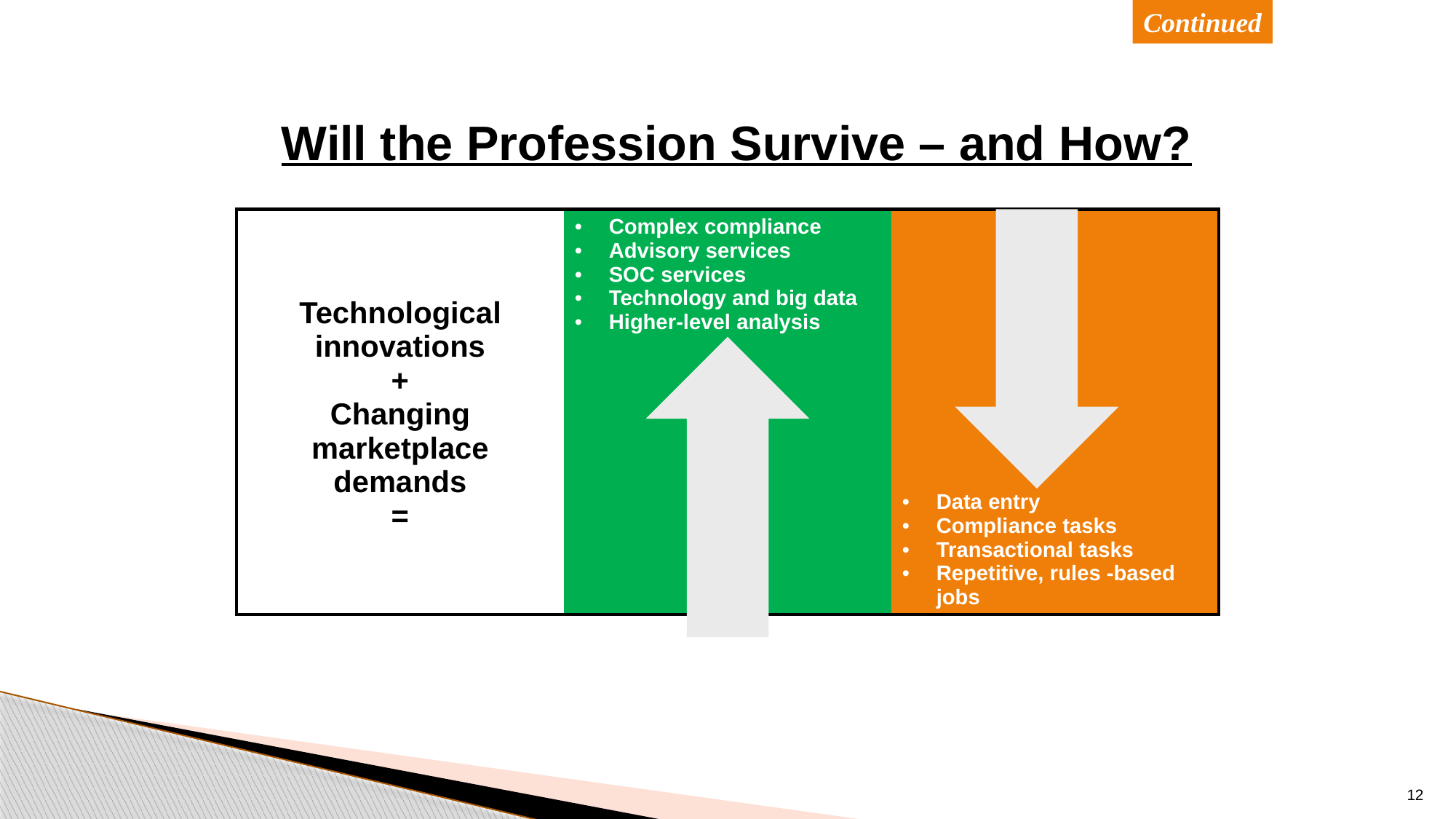

Continued
# Will the Profession Survive – and How?
| Technological innovations + Changing marketplace demands = | Complex compliance Advisory services SOC services Technology and big data Higher-level analysis | Data entry Compliance tasks Transactional tasks Repetitive, rules -based jobs |
| --- | --- | --- |

12